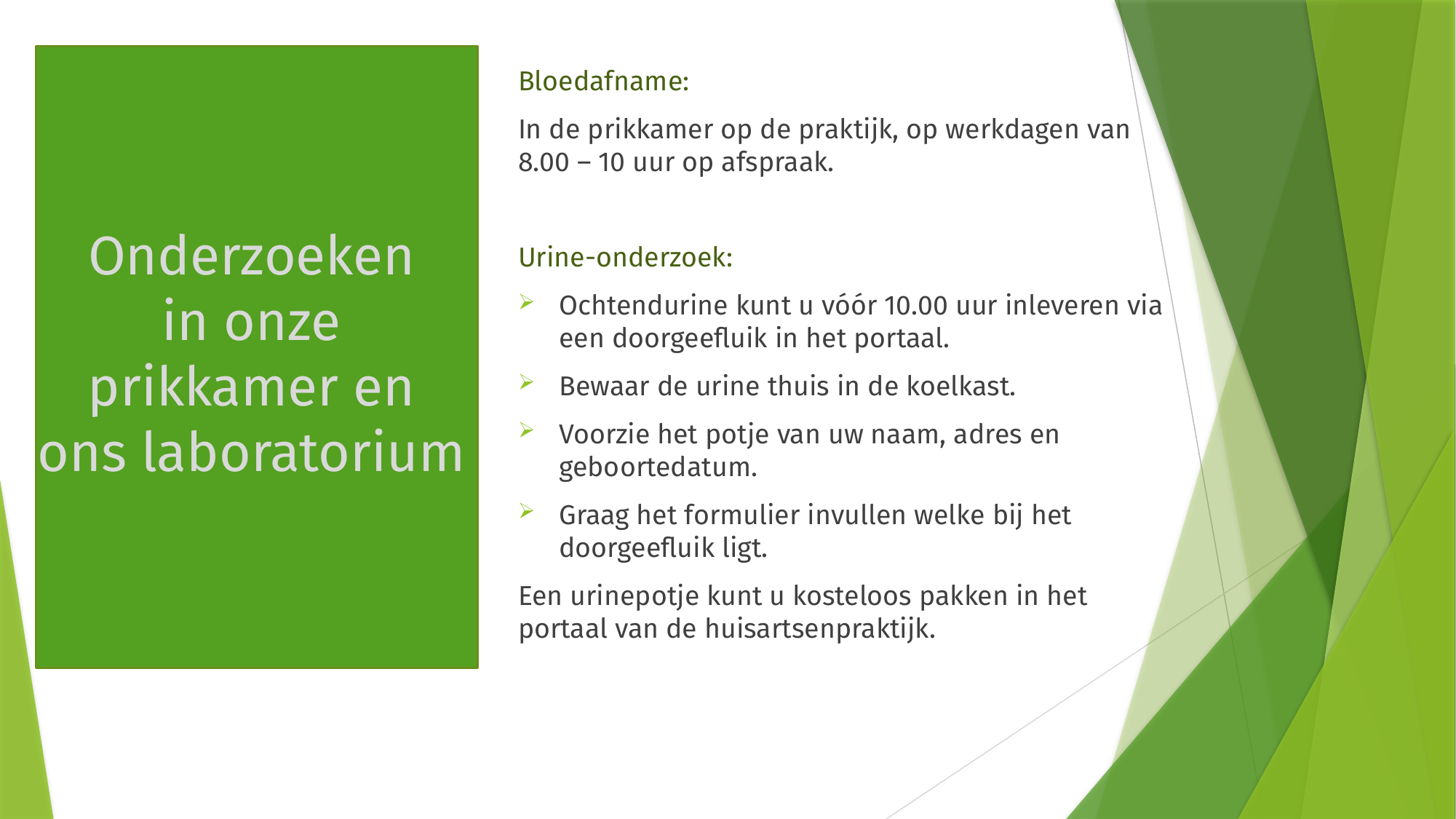

Bloedafname:
In de prikkamer op de praktijk, op werkdagen van 8.00 – 10 uur op afspraak.

Urine-onderzoek:
Ochtendurine kunt u vóór 10.00 uur inleveren via een doorgeefluik in het portaal.
Bewaar de urine thuis in de koelkast.
Voorzie het potje van uw naam, adres en geboortedatum.
Graag het formulier invullen welke bij het doorgeefluik ligt.
Een urinepotje kunt u kosteloos pakken in het portaal van de huisartsenpraktijk.
# Onderzoeken in onze prikkamer en ons laboratorium